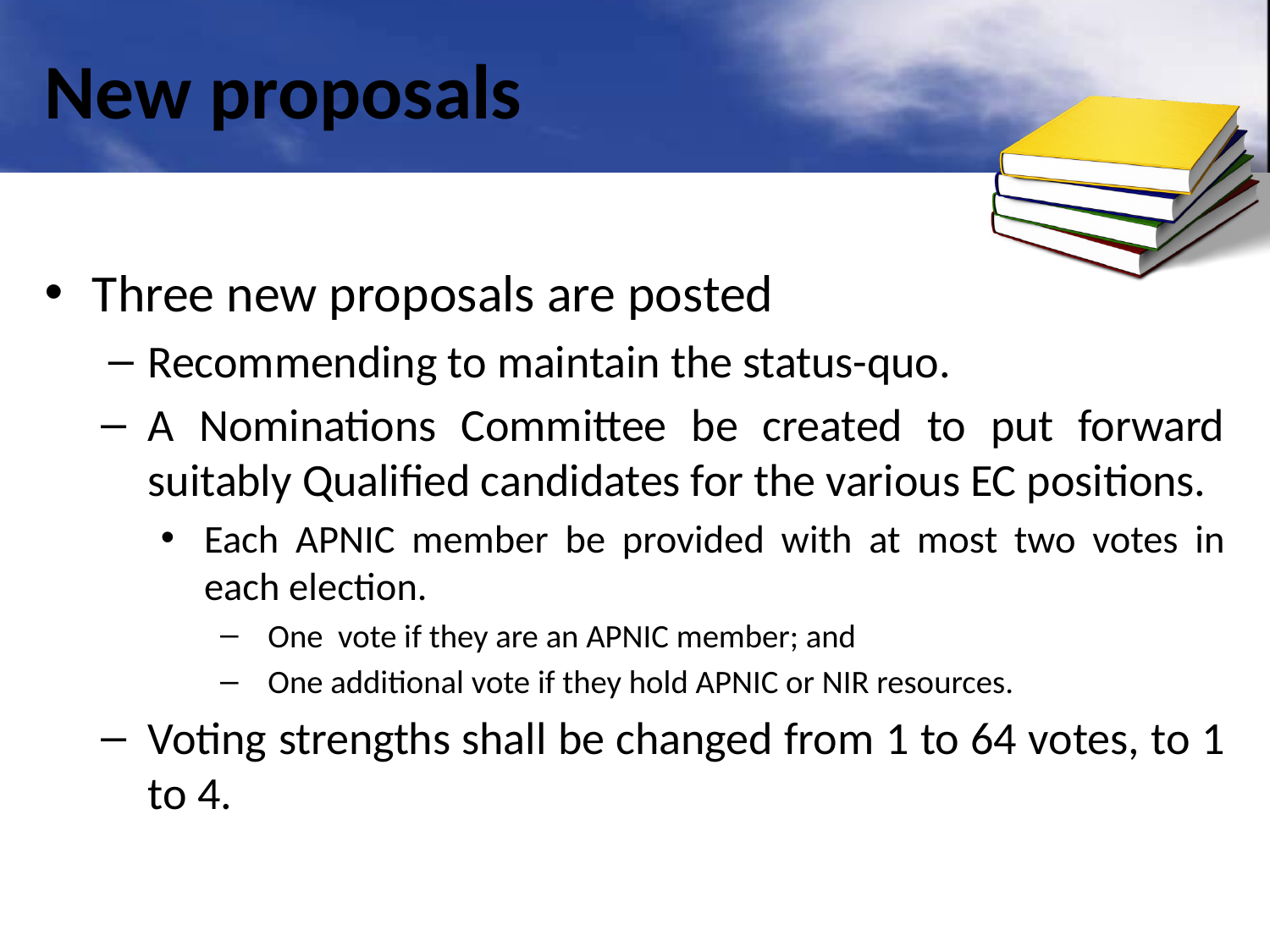

# New proposals

Three new proposals are posted
Recommending to maintain the status-quo.
A Nominations Committee be created to put forward suitably Qualified candidates for the various EC positions.
Each APNIC member be provided with at most two votes in each election.
One  vote if they are an APNIC member; and
One additional vote if they hold APNIC or NIR resources.
Voting strengths shall be changed from 1 to 64 votes, to 1 to 4.